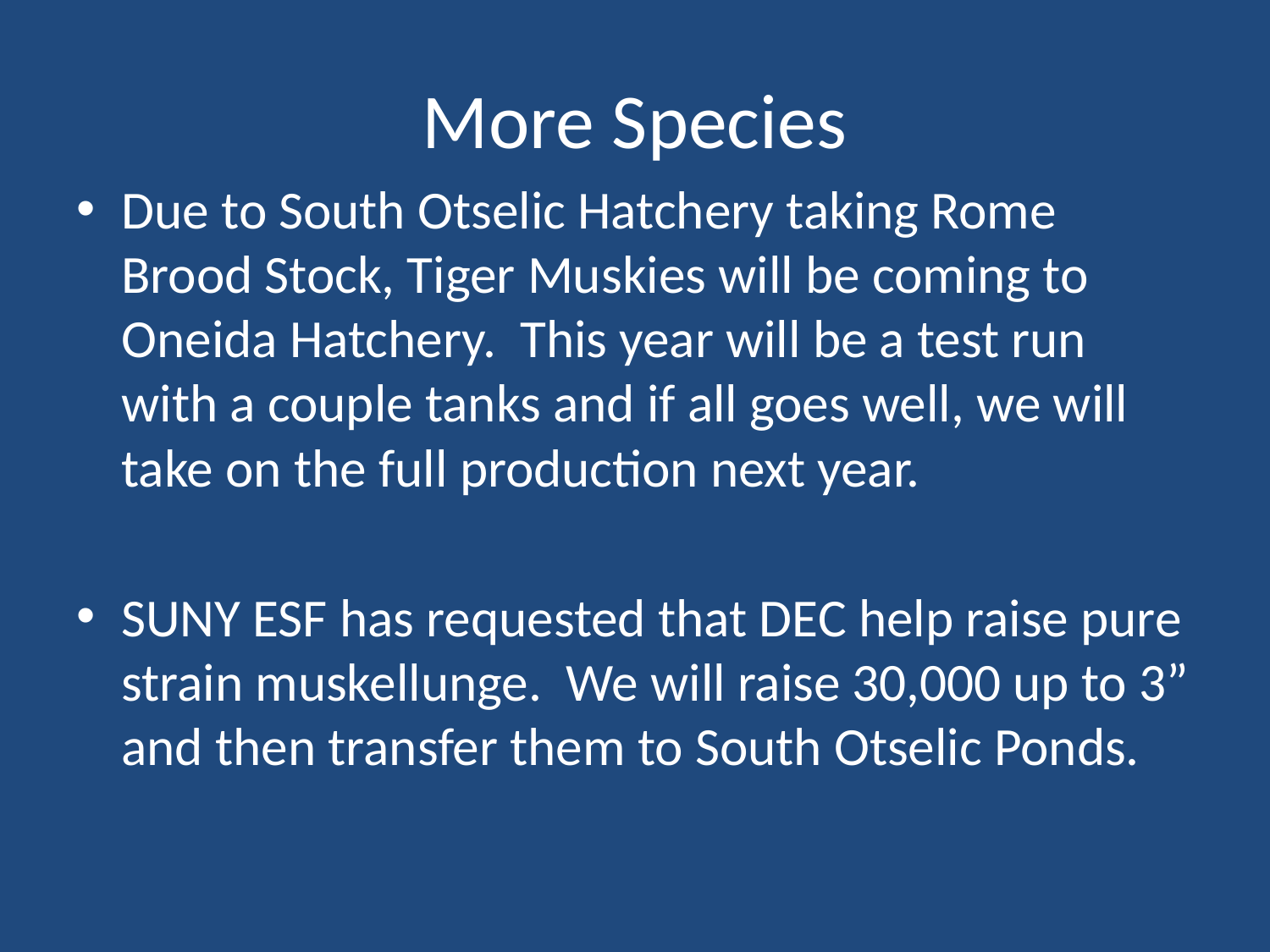

# More Species
Due to South Otselic Hatchery taking Rome Brood Stock, Tiger Muskies will be coming to Oneida Hatchery.  This year will be a test run with a couple tanks and if all goes well, we will take on the full production next year.

SUNY ESF has requested that DEC help raise pure strain muskellunge.  We will raise 30,000 up to 3” and then transfer them to South Otselic Ponds.